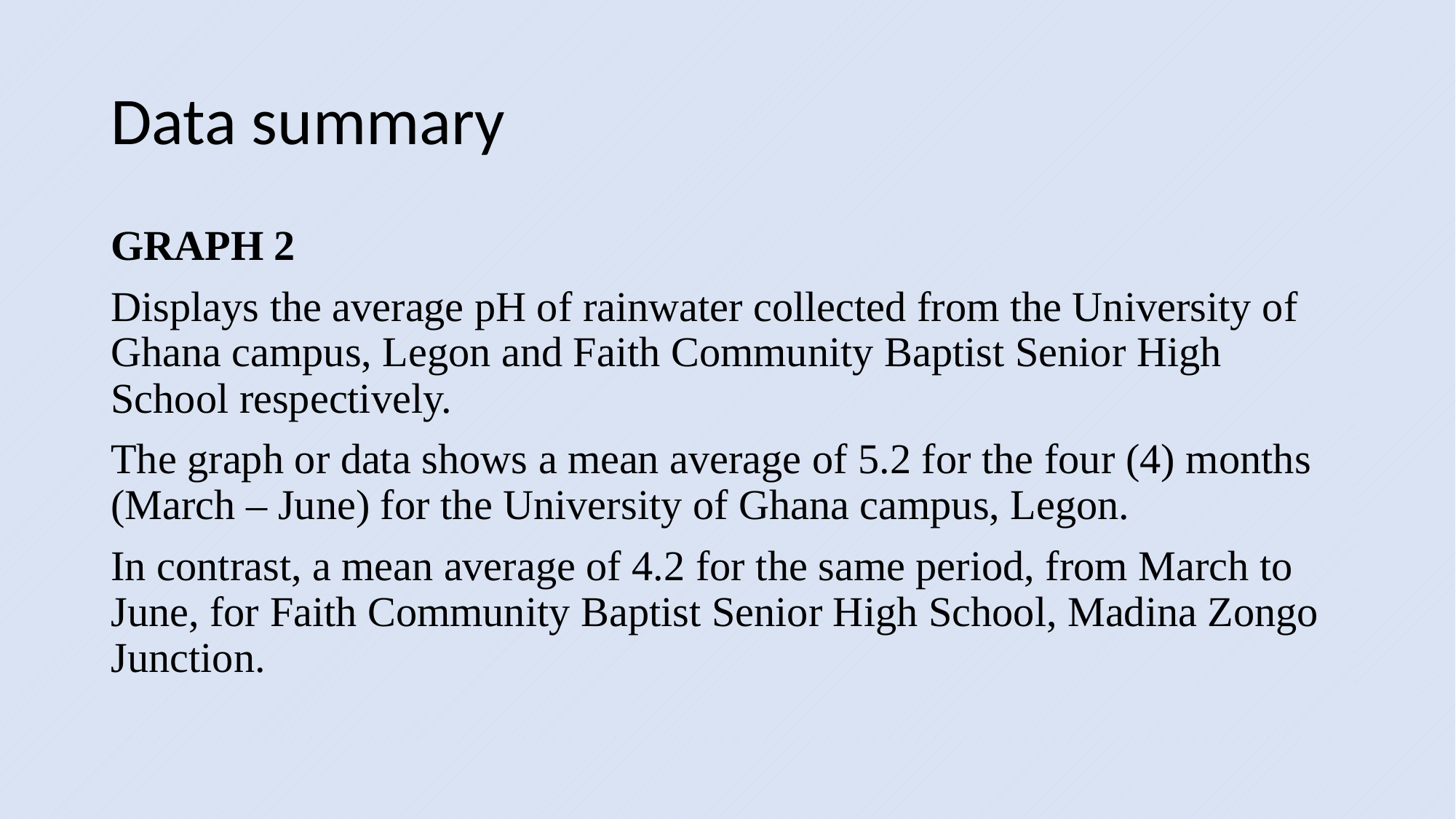

# Data summary
GRAPH 2
Displays the average pH of rainwater collected from the University of Ghana campus, Legon and Faith Community Baptist Senior High School respectively.
The graph or data shows a mean average of 5.2 for the four (4) months (March – June) for the University of Ghana campus, Legon.
In contrast, a mean average of 4.2 for the same period, from March to June, for Faith Community Baptist Senior High School, Madina Zongo Junction.